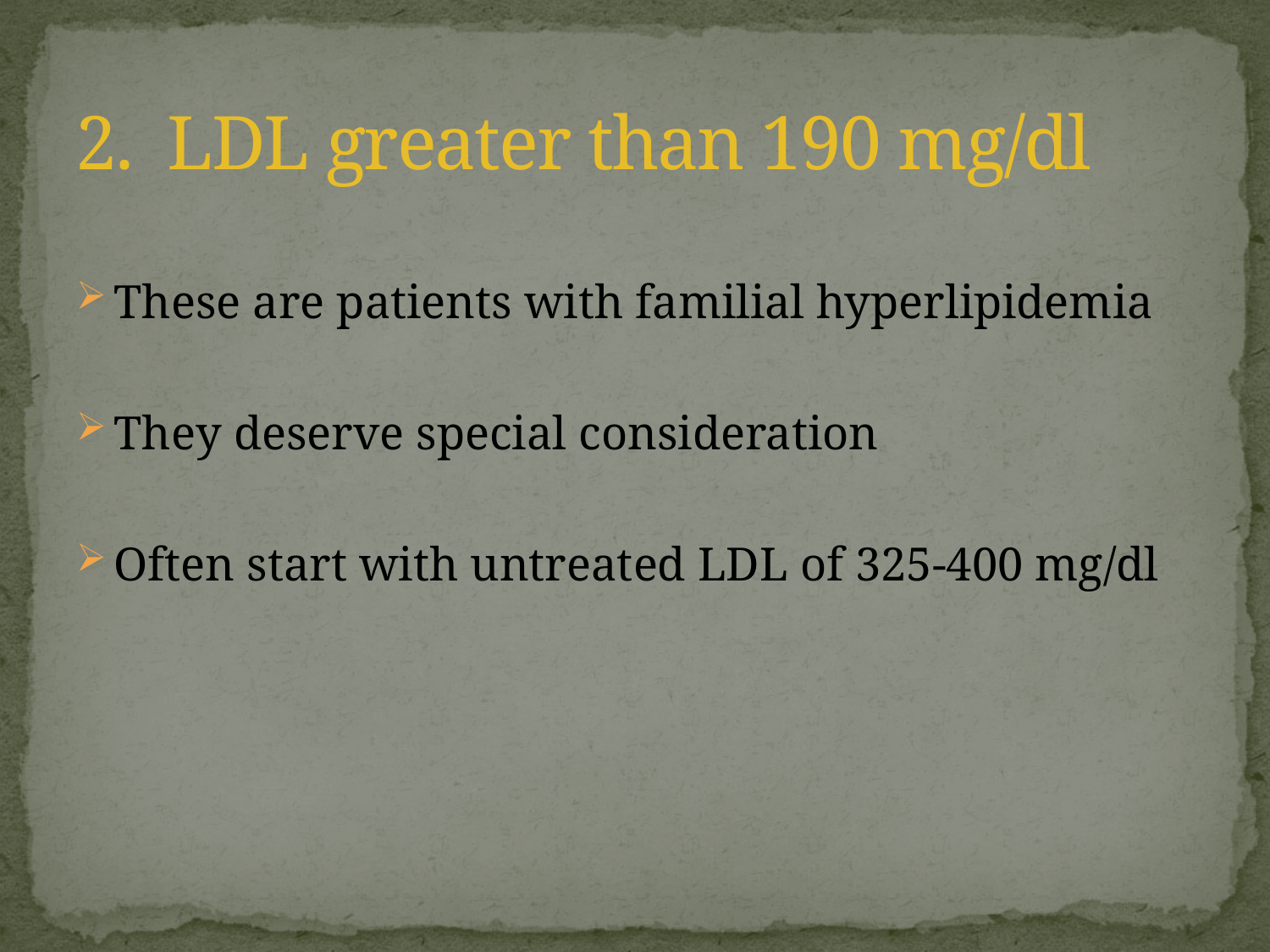

# 2.  LDL greater than 190 mg/dl

These are patients with familial hyperlipidemia

They deserve special consideration

Often start with untreated LDL of 325-400 mg/dl